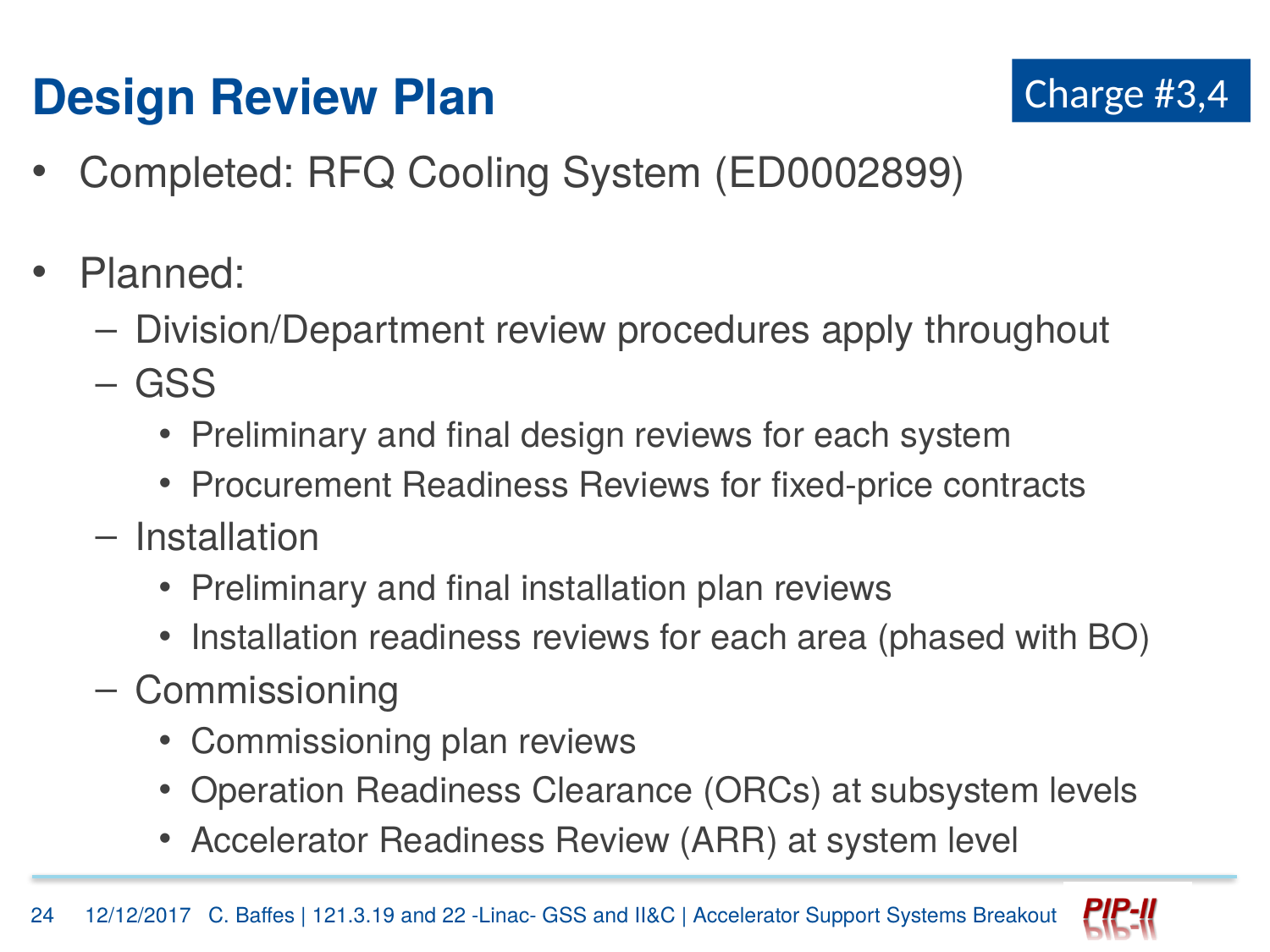

Charge #3,4
# Design Review Plan
Completed: RFQ Cooling System (ED0002899)

Planned:
Division/Department review procedures apply throughout
GSS
Preliminary and final design reviews for each system
Procurement Readiness Reviews for fixed-price contracts
Installation
Preliminary and final installation plan reviews
Installation readiness reviews for each area (phased with BO)
Commissioning
Commissioning plan reviews
Operation Readiness Clearance (ORCs) at subsystem levels
Accelerator Readiness Review (ARR) at system level

24
12/12/2017
C. Baffes | 121.3.19 and 22 -Linac- GSS and II&C | Accelerator Support Systems Breakout